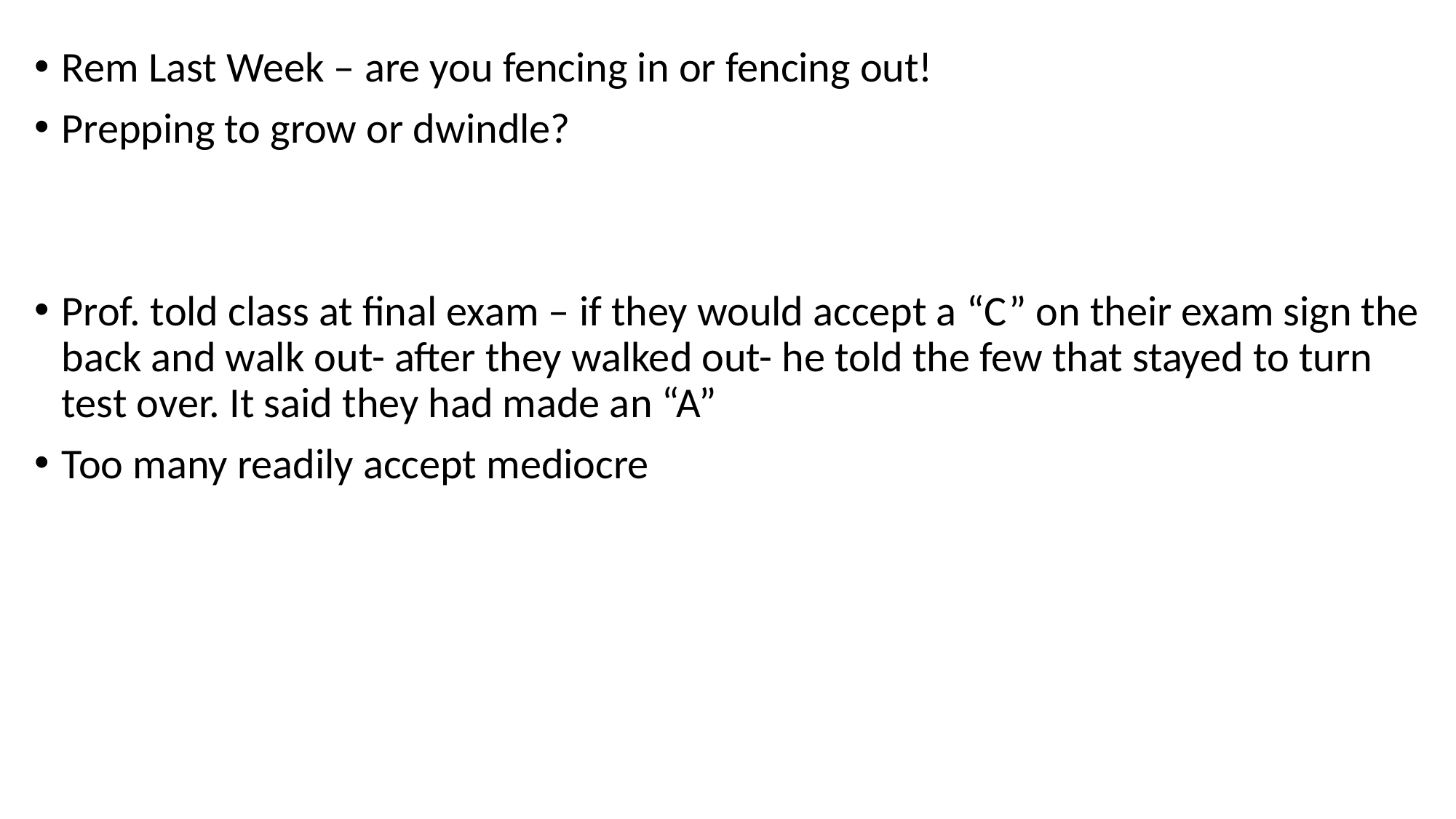

Rem Last Week – are you fencing in or fencing out!
Prepping to grow or dwindle?

Prof. told class at final exam – if they would accept a “C” on their exam sign the back and walk out- after they walked out- he told the few that stayed to turn test over. It said they had made an “A”
Too many readily accept mediocre